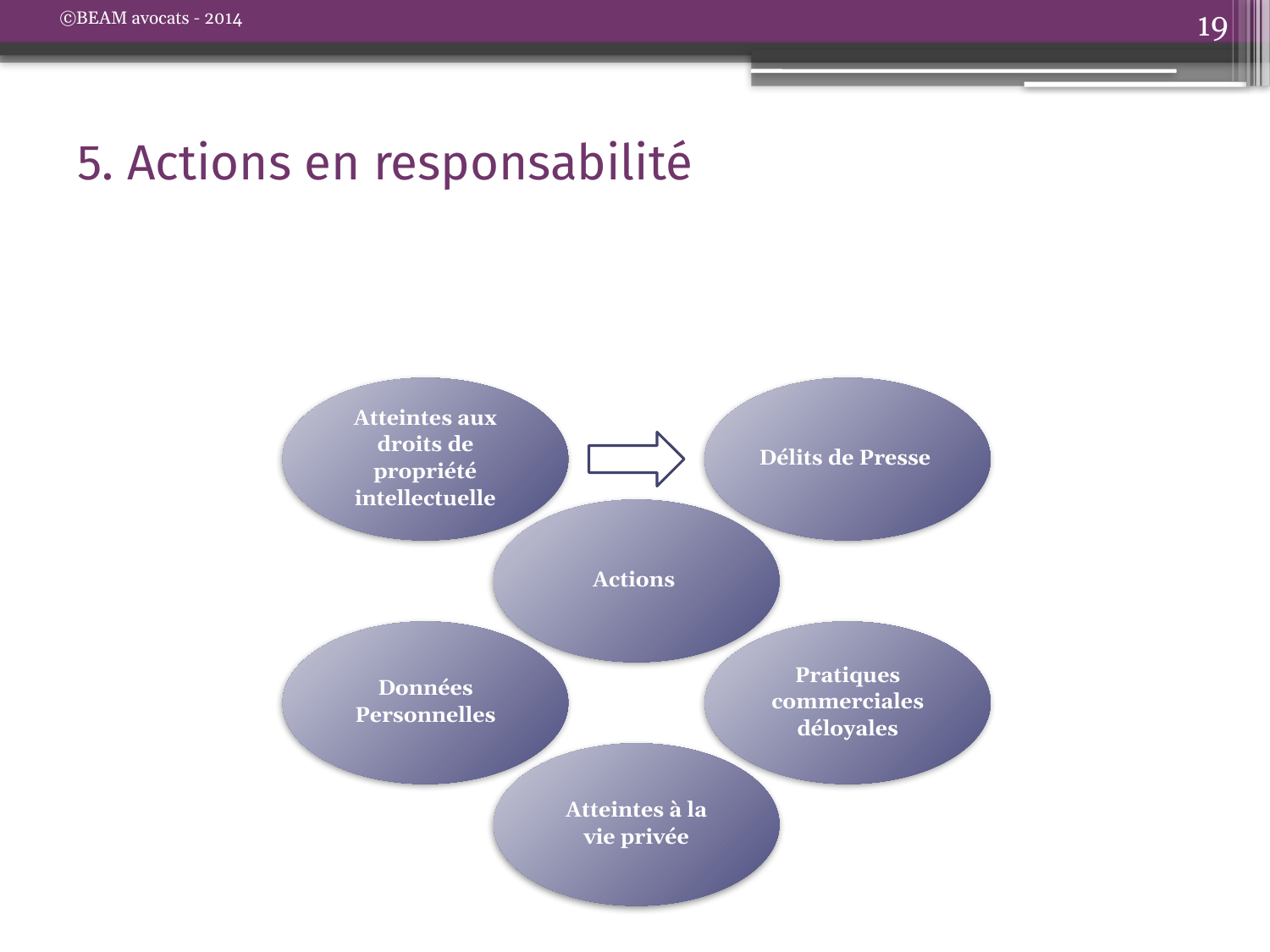

©BEAM avocats - 2014
19
# 5. Actions en responsabilité
Actions
Délits de Presse
Pratiques commerciales déloyales
Atteintes à la vie privée
Données Personnelles
Atteintes aux droits de propriété intellectuelle